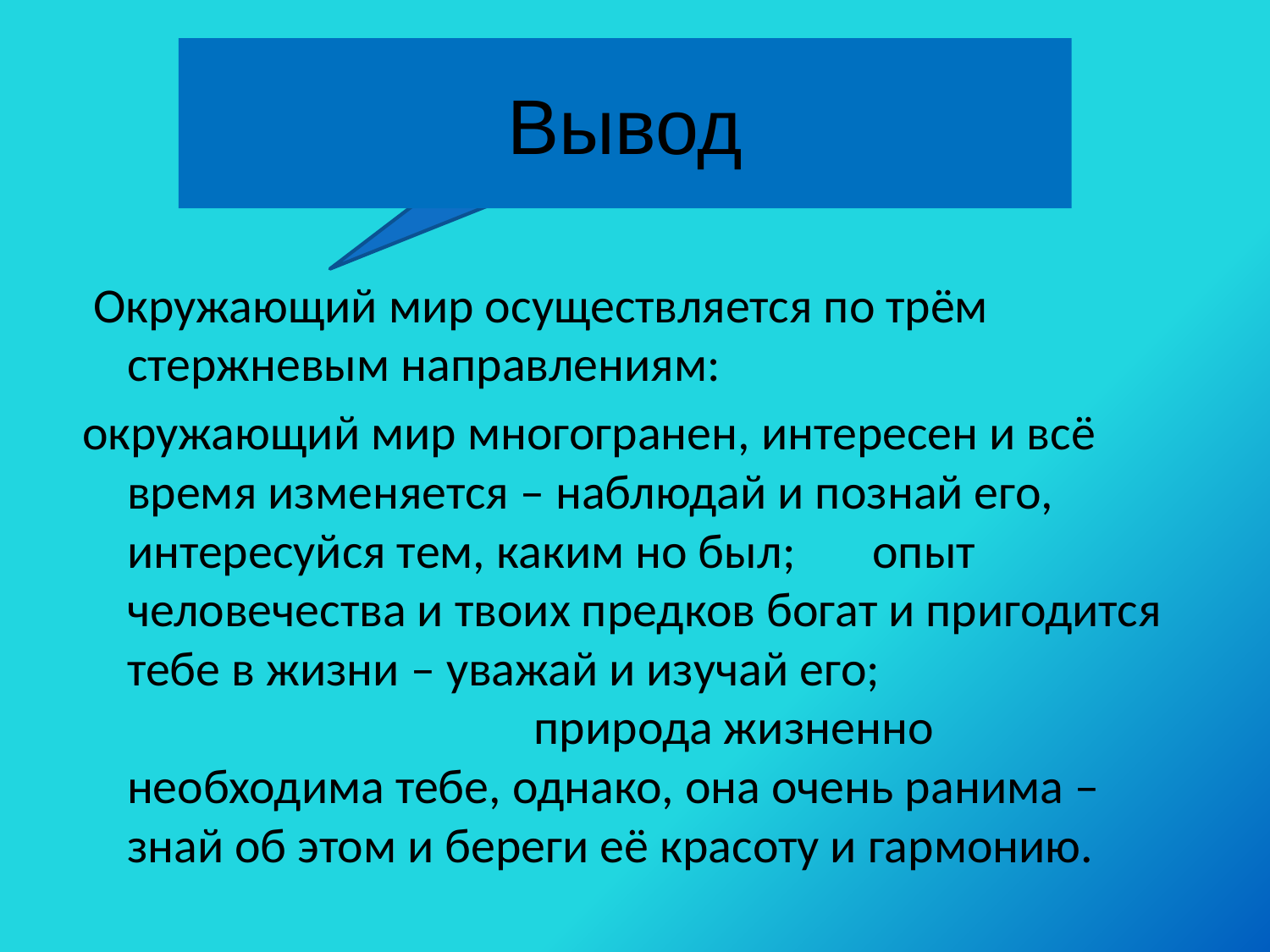

# Вывод

 Окружающий мир осуществляется по трём стержневым направлениям:
окружающий мир многогранен, интересен и всё время изменяется – наблюдай и познай его, интересуйся тем, каким но был;       опыт человечества и твоих предков богат и пригодится тебе в жизни – уважай и изучай его;                                                                   природа жизненно необходима тебе, однако, она очень ранима – знай об этом и береги её красоту и гармонию.